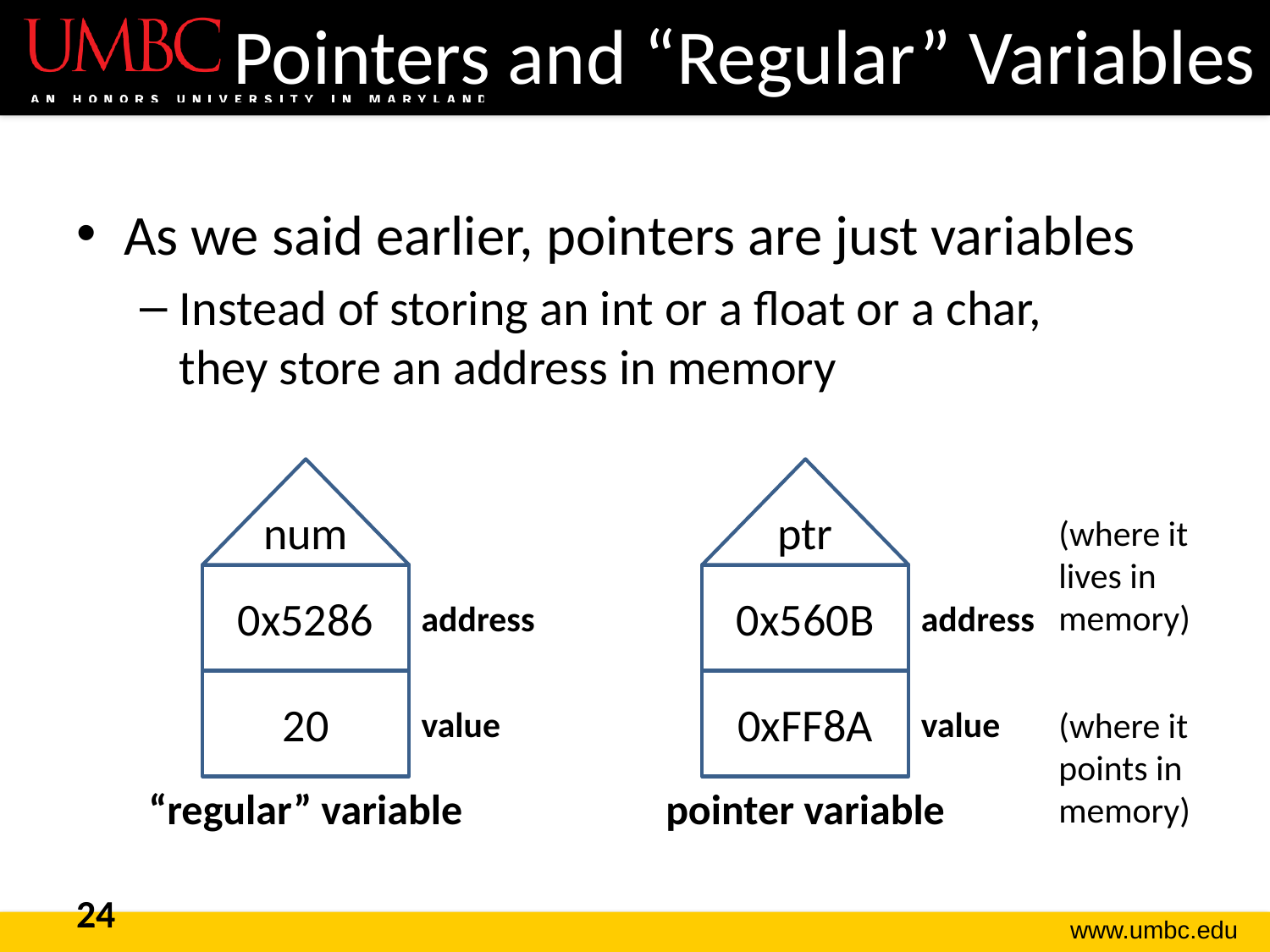

# Pointers and “Regular” Variables
As we said earlier, pointers are just variables
Instead of storing an int or a float or a char,
they store an address in memory
num
0x5286
20
ptr
0x560B
0xFF8A
(where it lives in memory)
address
address
value
value
(where it points in memory)
“regular” variable
pointer variable
24